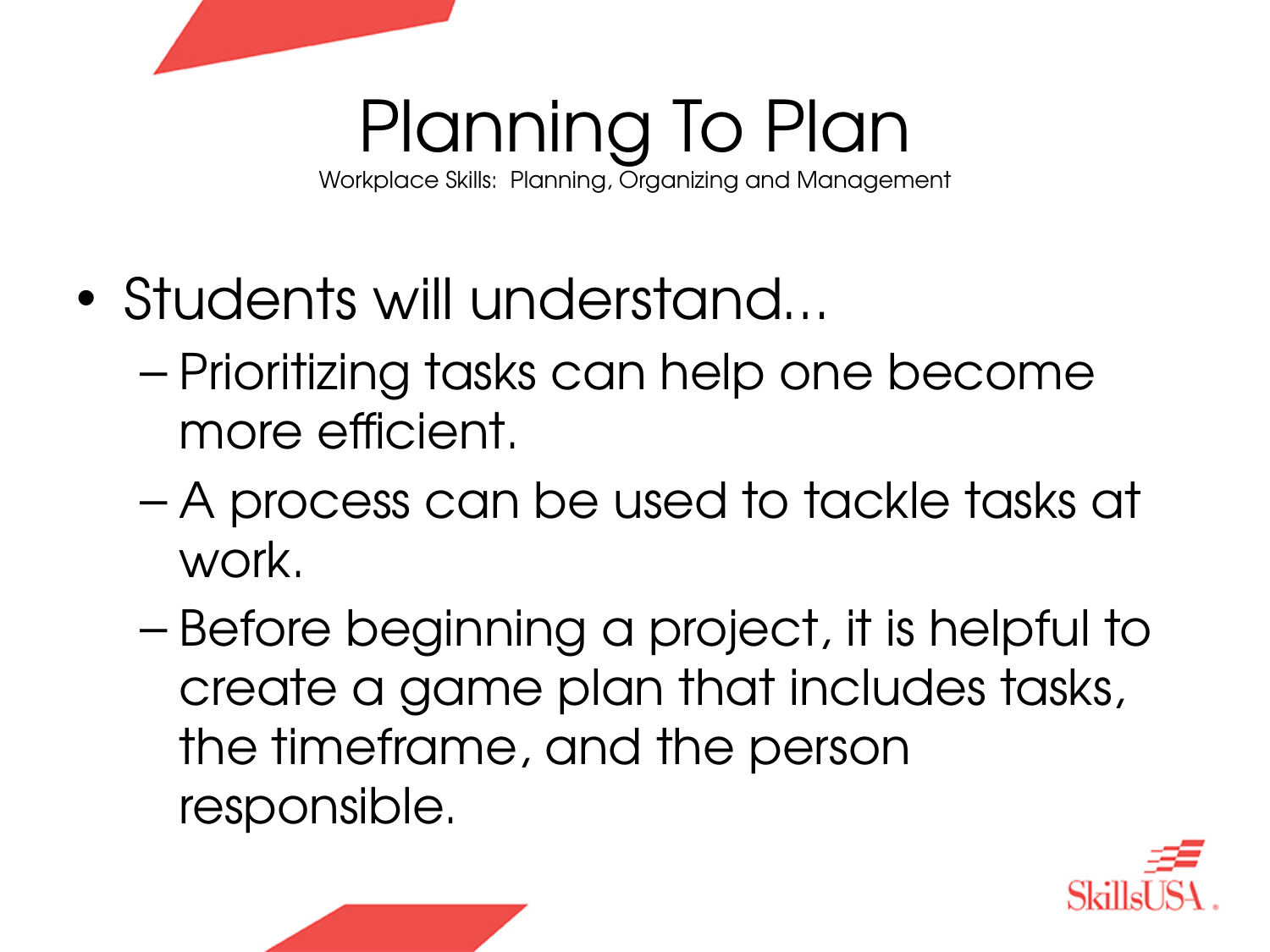

# Planning To Plan Workplace Skills:  Planning, Organizing and Management
Students will understand…
Prioritizing tasks can help one become more efficient.
A process can be used to tackle tasks at work.
Before beginning a project, it is helpful to create a game plan that includes tasks, the timeframe, and the person responsible.